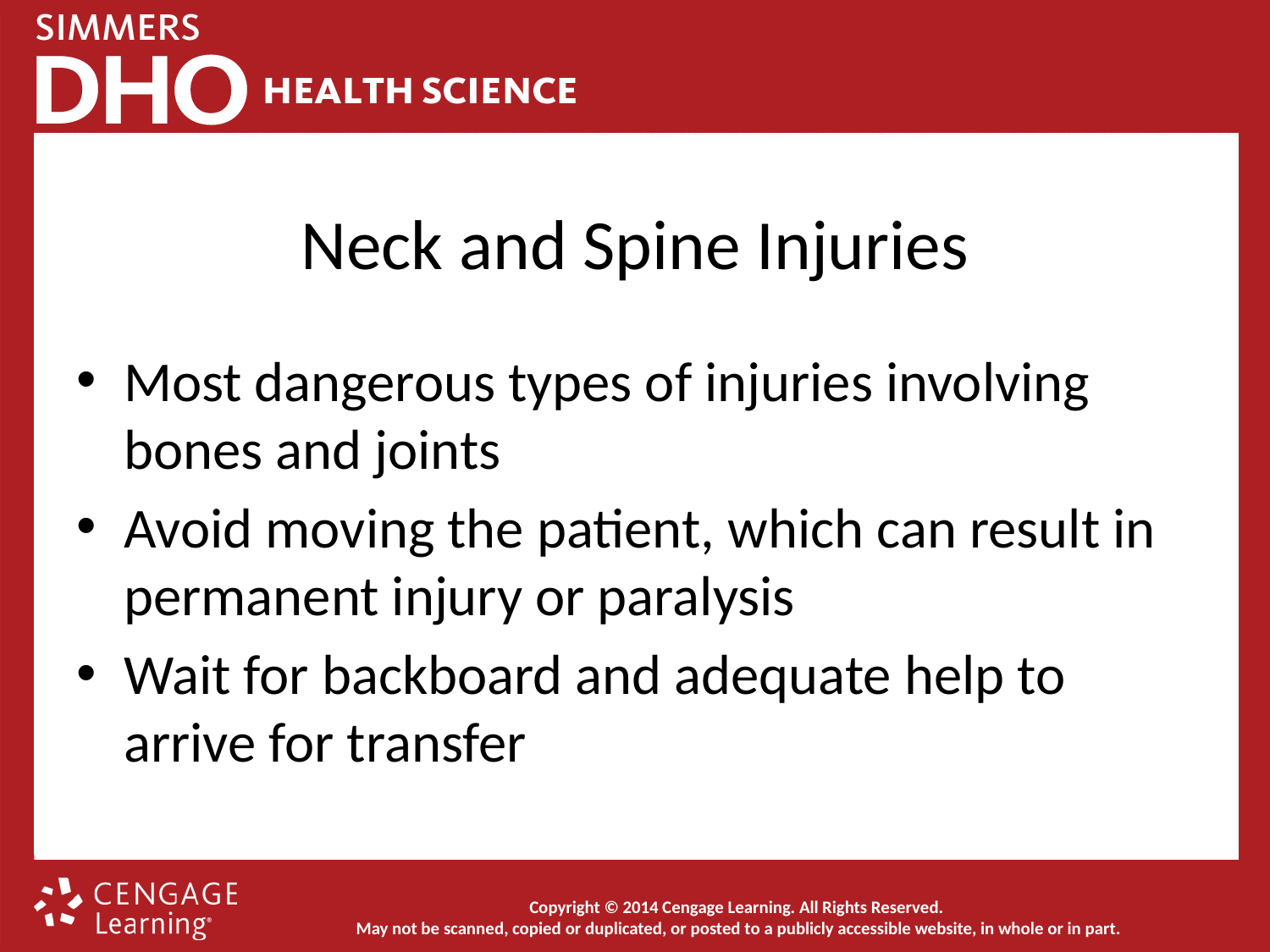

# Neck and Spine Injuries
Most dangerous types of injuries involving bones and joints
Avoid moving the patient, which can result in permanent injury or paralysis
Wait for backboard and adequate help to arrive for transfer